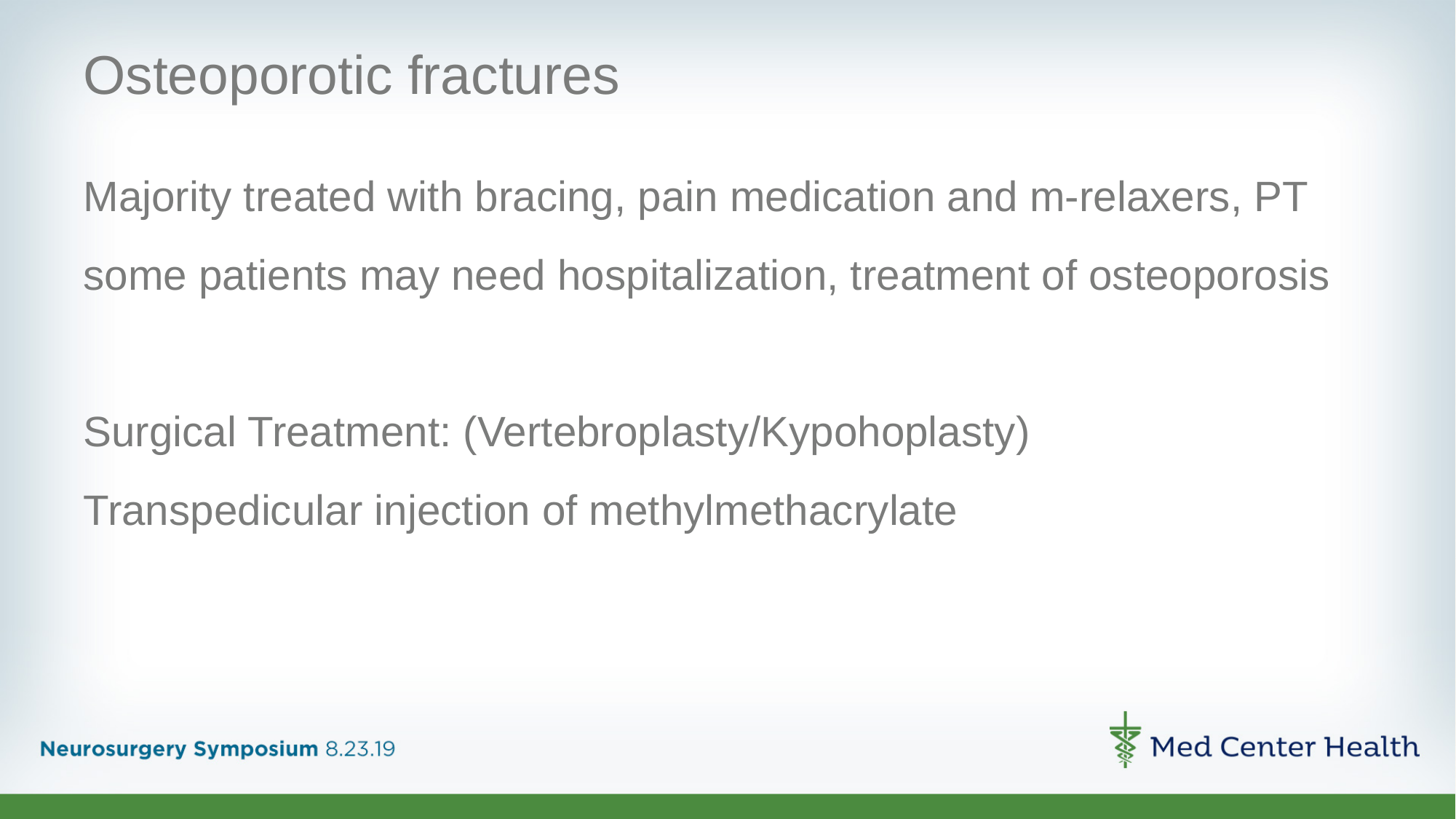

# Osteoporotic fractures
Majority treated with bracing, pain medication and m-relaxers, PT
some patients may need hospitalization, treatment of osteoporosis

Surgical Treatment: (Vertebroplasty/Kypohoplasty)
Transpedicular injection of methylmethacrylate